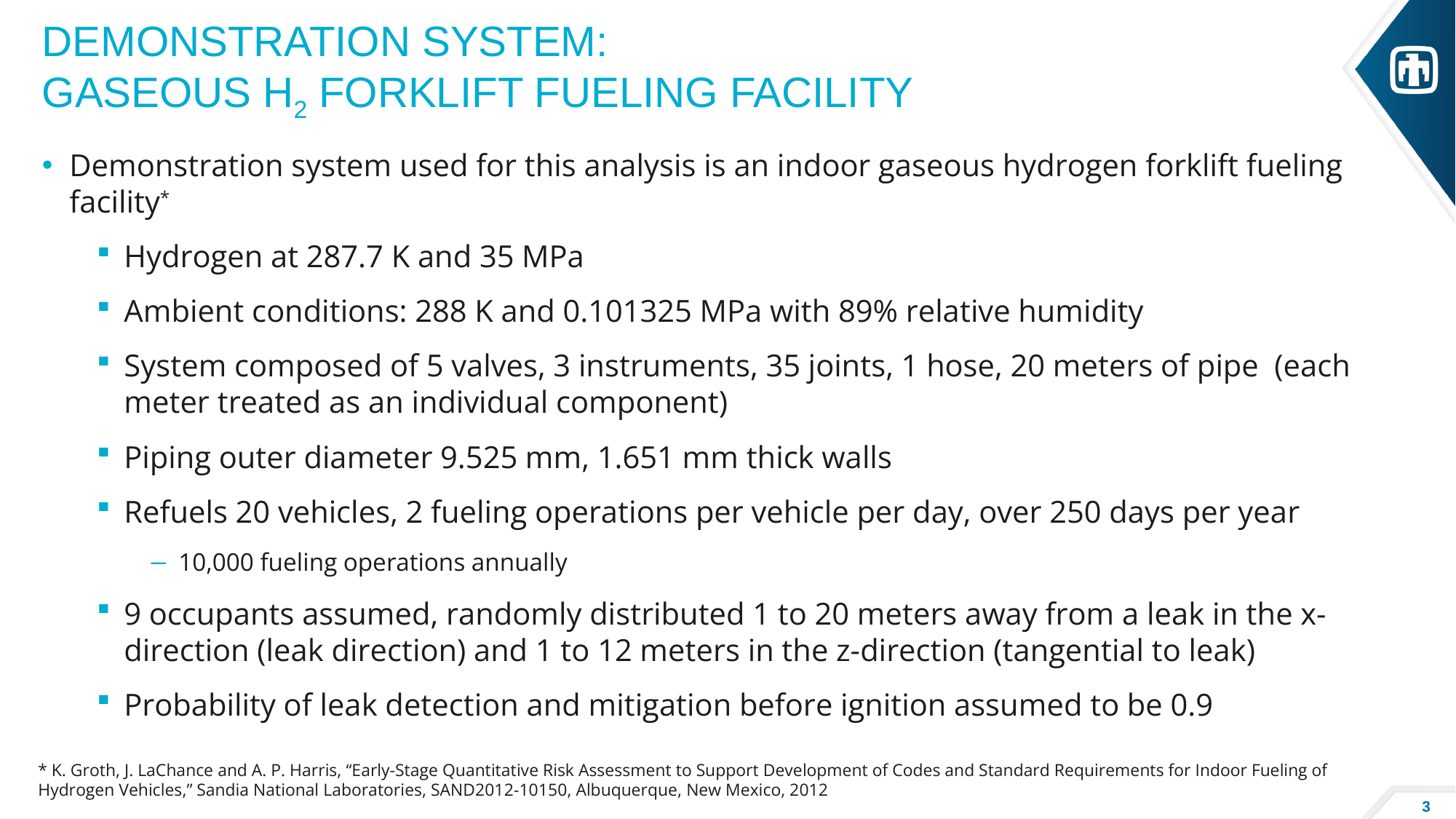

# Demonstration System: Gaseous H2 Forklift Fueling Facility
Demonstration system used for this analysis is an indoor gaseous hydrogen forklift fueling facility*
Hydrogen at 287.7 K and 35 MPa
Ambient conditions: 288 K and 0.101325 MPa with 89% relative humidity
System composed of 5 valves, 3 instruments, 35 joints, 1 hose, 20 meters of pipe  (each meter treated as an individual component)
Piping outer diameter 9.525 mm, 1.651 mm thick walls
Refuels 20 vehicles, 2 fueling operations per vehicle per day, over 250 days per year
10,000 fueling operations annually
9 occupants assumed, randomly distributed 1 to 20 meters away from a leak in the x-direction (leak direction) and 1 to 12 meters in the z-direction (tangential to leak)
Probability of leak detection and mitigation before ignition assumed to be 0.9

* K. Groth, J. LaChance and A. P. Harris, “Early-Stage Quantitative Risk Assessment to Support Development of Codes and Standard Requirements for Indoor Fueling of Hydrogen Vehicles,” Sandia National Laboratories, SAND2012-10150, Albuquerque, New Mexico, 2012
3